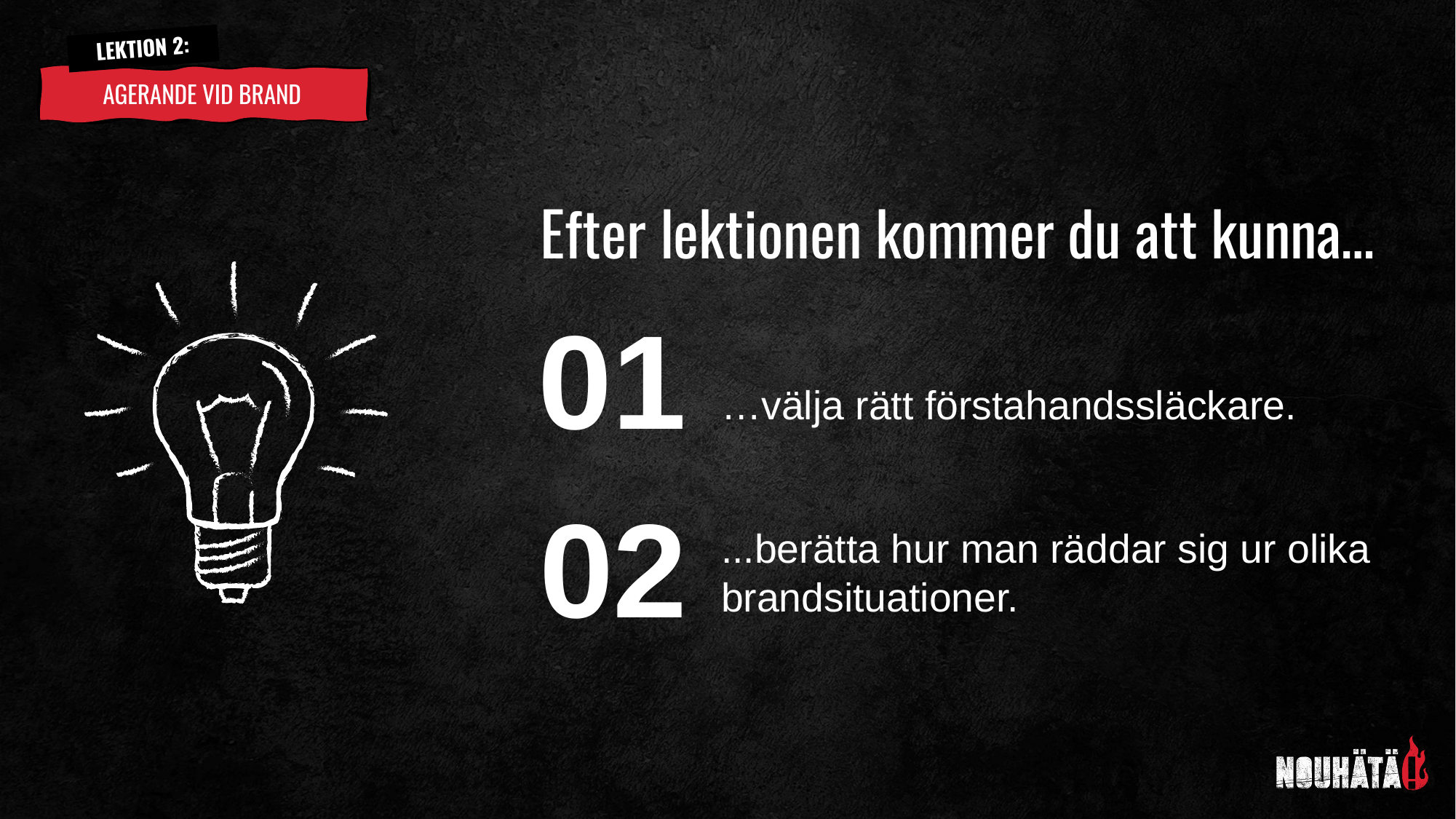

LEKTION 2:

AGERANDE VID BRAND
Efter lektionen kommer du att kunna…

01
…välja rätt förstahandssläckare.
...berätta hur man räddar sig ur olika brandsituationer.
02